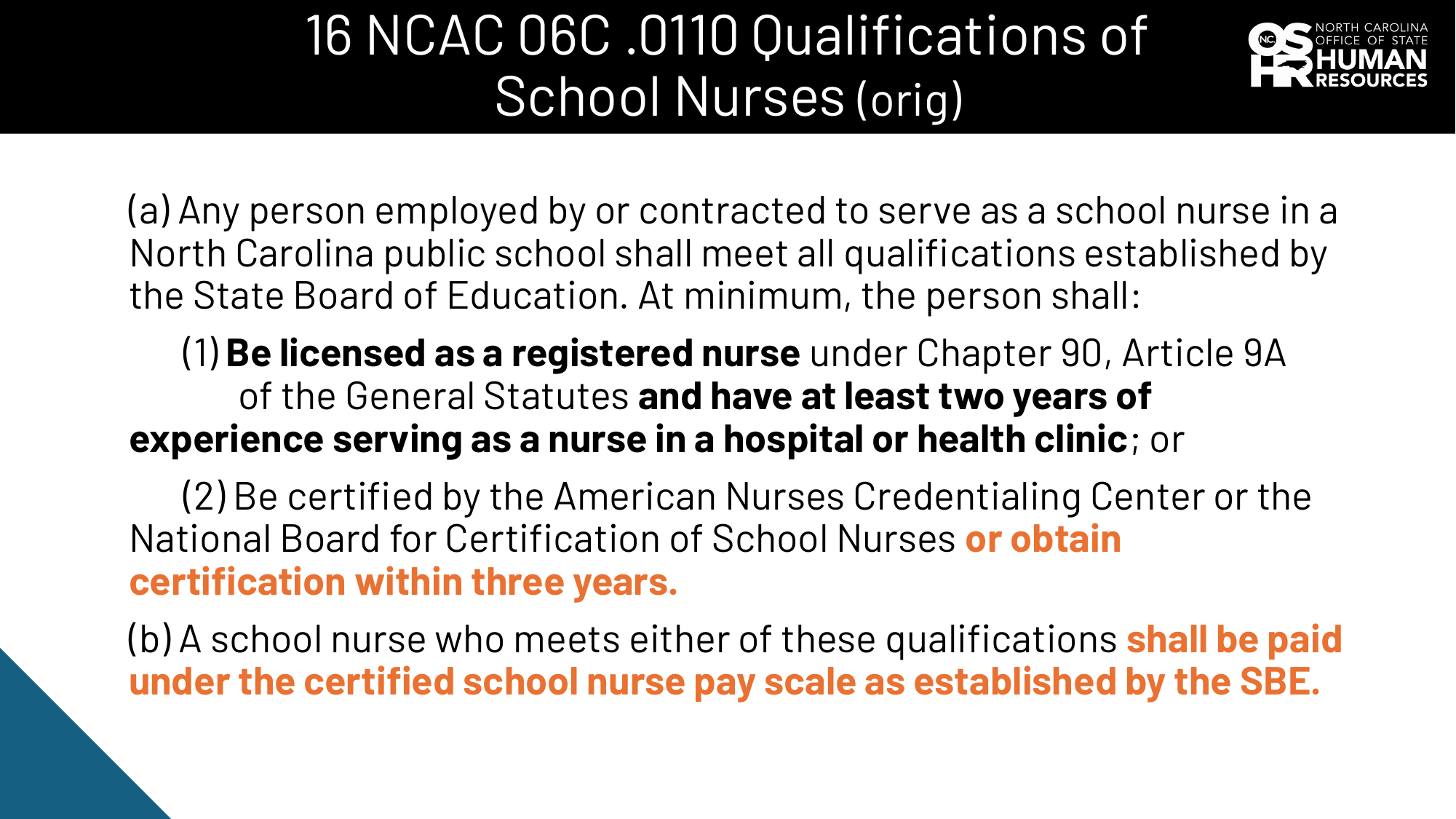

# 16 NCAC 06C .0110 Qualifications of School Nurses (orig)
(a) Any person employed by or contracted to serve as a school nurse in a North Carolina public school shall meet all qualifications established by the State Board of Education. At minimum, the person shall:
       (1) Be licensed as a registered nurse under Chapter 90, Article 9A       	of the General Statutes and have at least two years of 	experience serving as a nurse in a hospital or health clinic; or
       (2) Be certified by the American Nurses Credentialing Center or the 	National Board for Certification of School Nurses or obtain 	certification within three years.
(b) A school nurse who meets either of these qualifications shall be paid under the certified school nurse pay scale as established by the SBE.